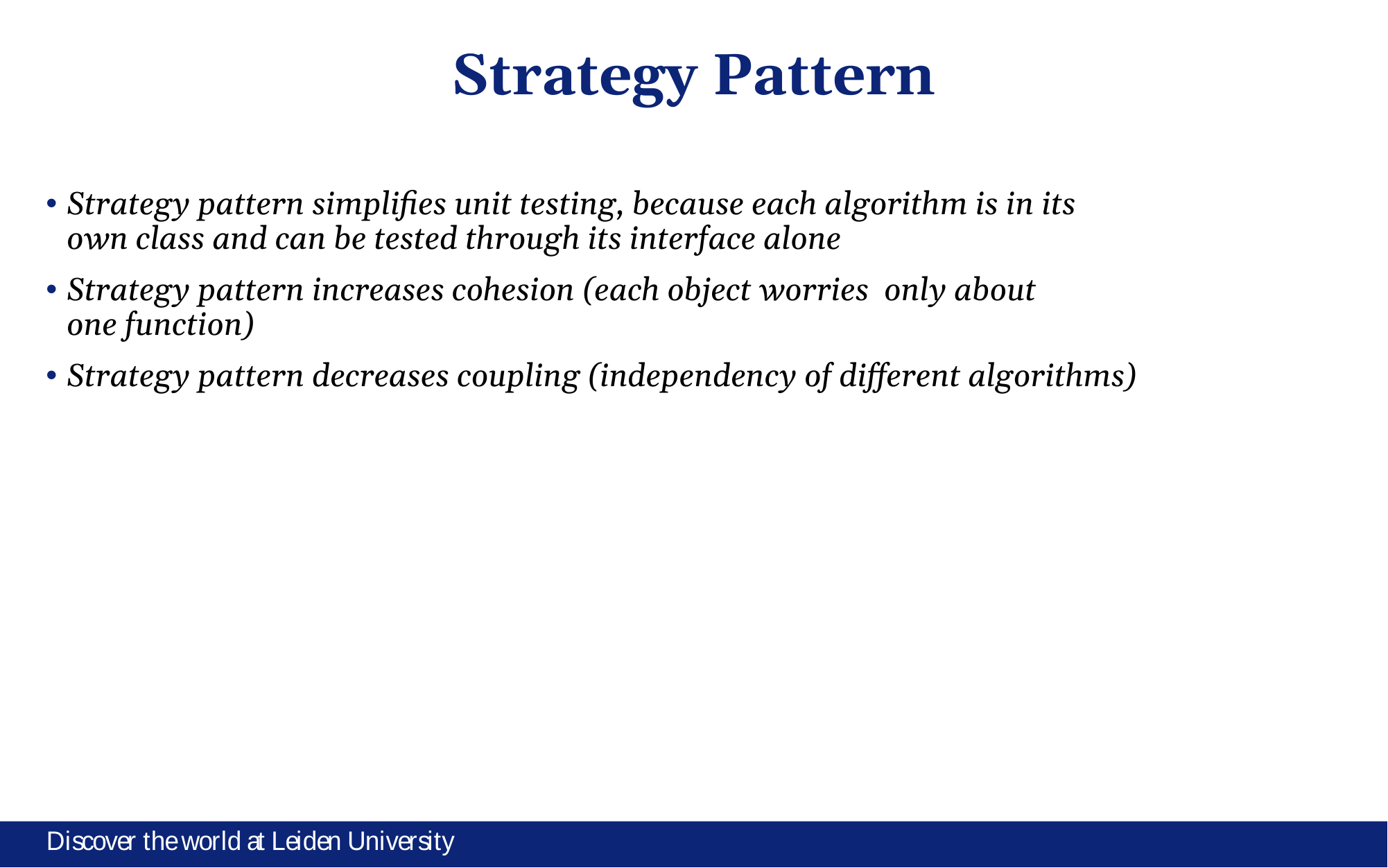

# Strategy Pattern

Strategy pattern simplifies unit testing, because each algorithm is in its
own class and can be tested through its interface alone
Strategy pattern increases cohesion (each object worries  only about
one function)
Strategy pattern decreases coupling (independency of different algorithms)